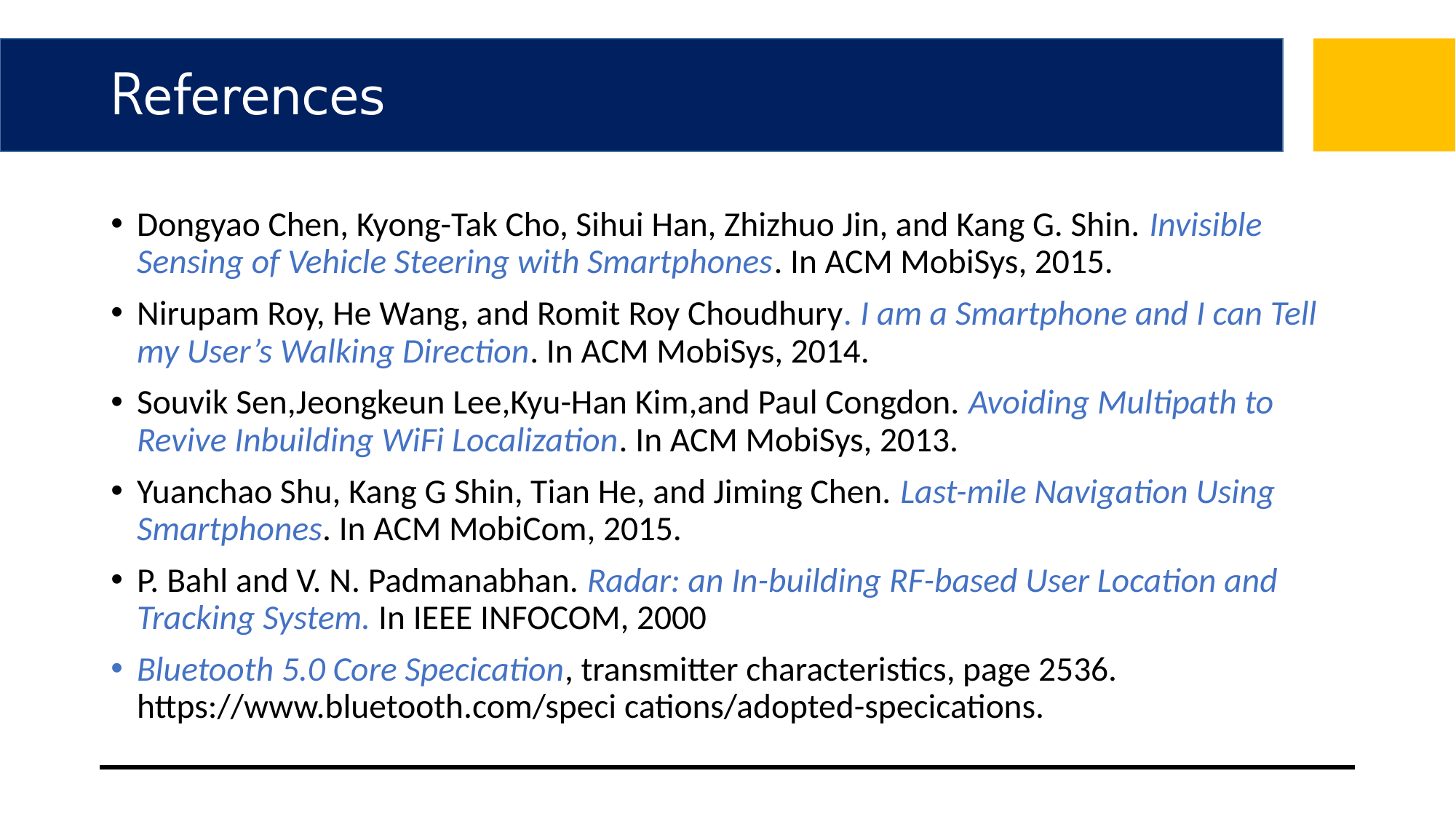

# References
Dongyao Chen, Kyong-Tak Cho, Sihui Han, Zhizhuo Jin, and Kang G. Shin. Invisible Sensing of Vehicle Steering with Smartphones. In ACM MobiSys, 2015.
Nirupam Roy, He Wang, and Romit Roy Choudhury. I am a Smartphone and I can Tell my User’s Walking Direction. In ACM MobiSys, 2014.
Souvik Sen,Jeongkeun Lee,Kyu-Han Kim,and Paul Congdon. Avoiding Multipath to Revive Inbuilding WiFi Localization. In ACM MobiSys, 2013.
Yuanchao Shu, Kang G Shin, Tian He, and Jiming Chen. Last-mile Navigation Using Smartphones. In ACM MobiCom, 2015.
P. Bahl and V. N. Padmanabhan. Radar: an In-building RF-based User Location and Tracking System. In IEEE INFOCOM, 2000
Bluetooth 5.0 Core Specication, transmitter characteristics, page 2536. https://www.bluetooth.com/speci cations/adopted-specications.